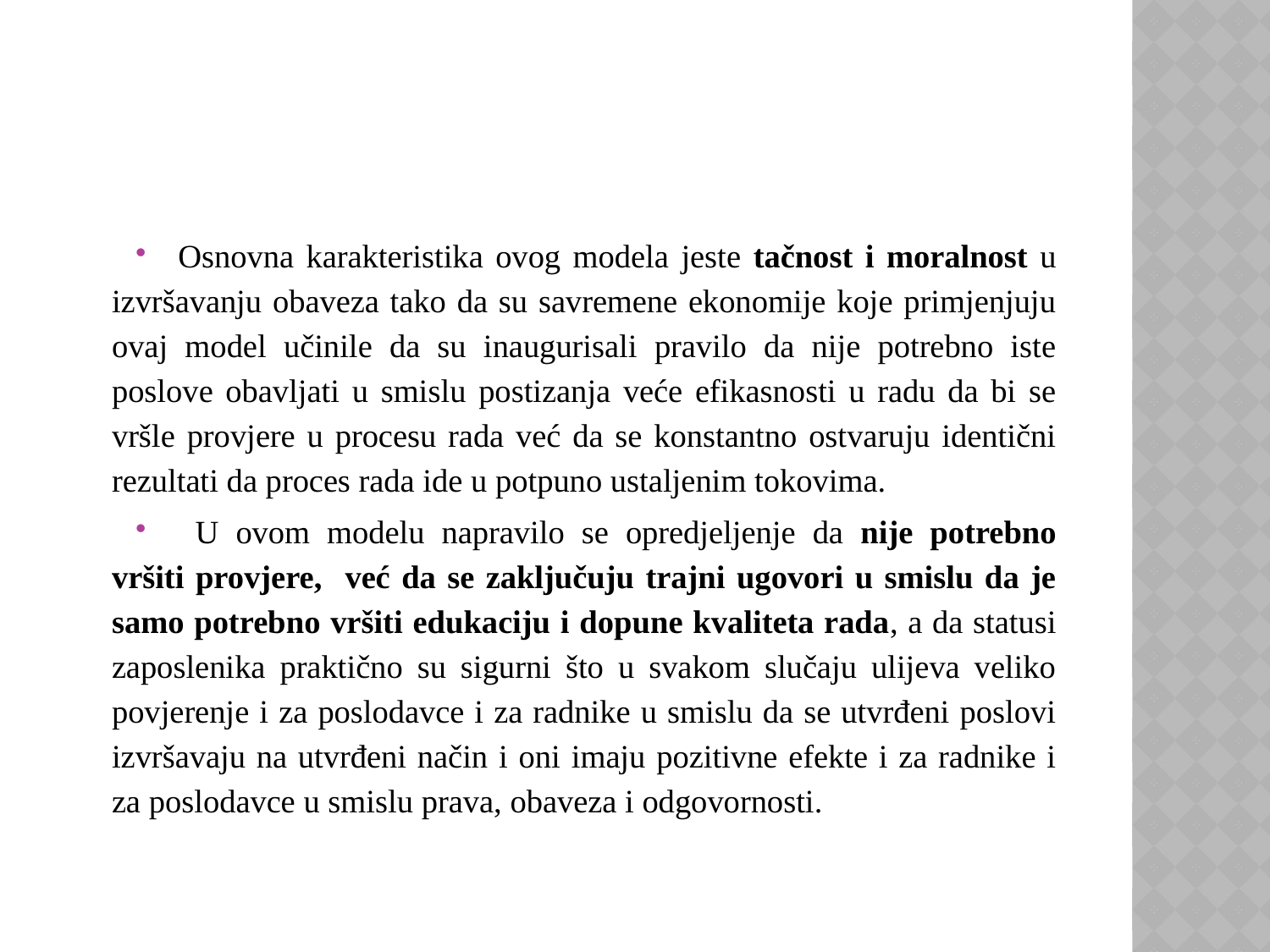

#
Osnovna karakteristika ovog modela jeste tačnost i moralnost u izvršavanju obaveza tako da su savremene ekonomije koje primjenjuju ovaj model učinile da su inaugurisali pravilo da nije potrebno iste poslove obavljati u smislu postizanja veće efikasnosti u radu da bi se vršle provjere u procesu rada već da se konstantno ostvaruju identični rezultati da proces rada ide u potpuno ustaljenim tokovima.
 U ovom modelu napravilo se opredjeljenje da nije potrebno vršiti provjere,  već da se zaključuju trajni ugovori u smislu da je samo potrebno vršiti edukaciju i dopune kvaliteta rada, a da statusi zaposlenika praktično su sigurni što u svakom slučaju ulijeva veliko povjerenje i za poslodavce i za radnike u smislu da se utvrđeni poslovi izvršavaju na utvrđeni način i oni imaju pozitivne efekte i za radnike i za poslodavce u smislu prava, obaveza i odgovornosti.